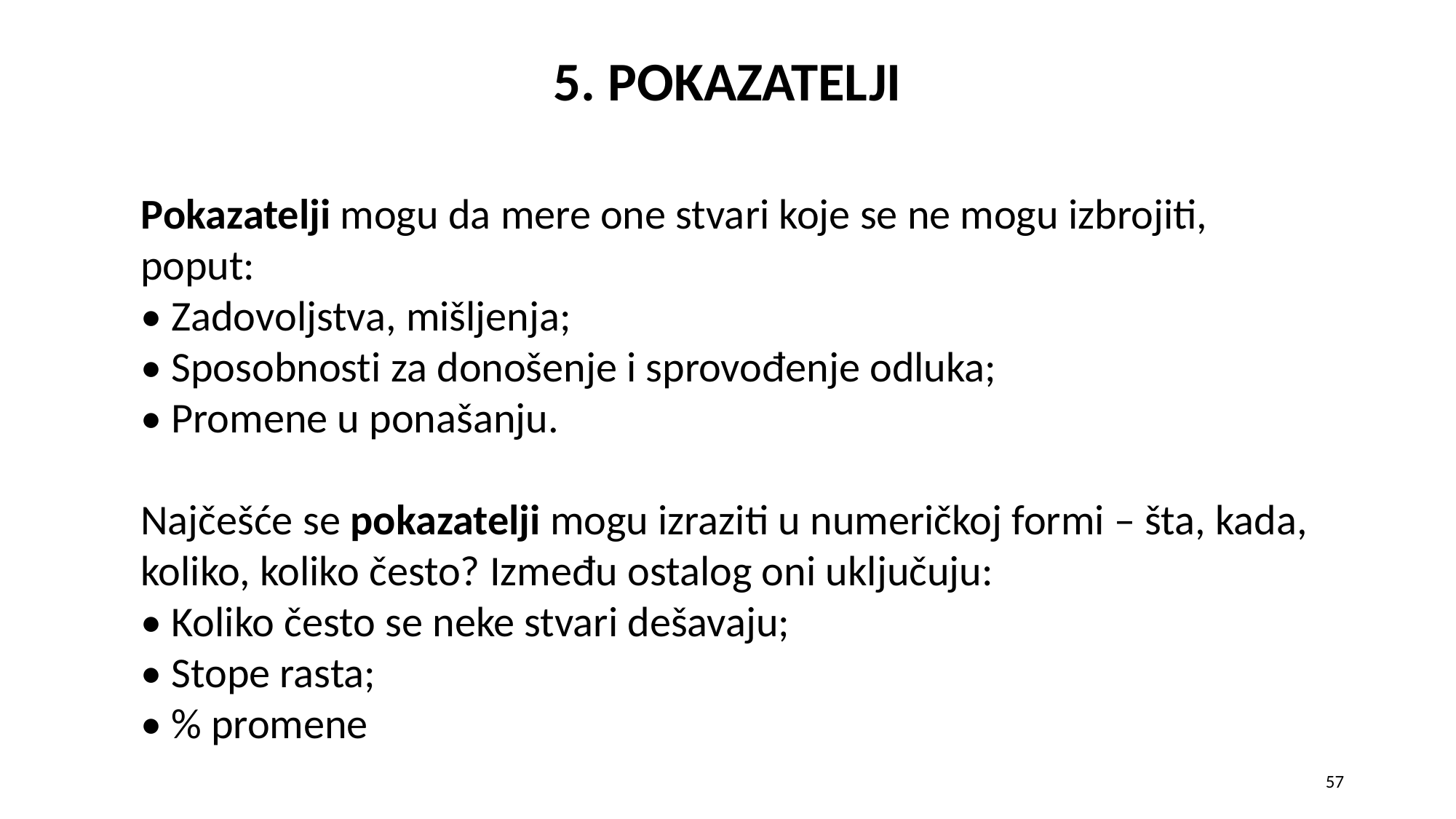

# 5. POKAZATELJI

Pokazatelji mogu da mere one stvari koje se ne mogu izbrojiti, poput:
• Zadovoljstva, mišljenja;
• Sposobnosti za donošenje i sprovođenje odluka;
• Promene u ponašanju.

Najčešće se pokazatelji mogu izraziti u numeričkoj formi – šta, kada, koliko, koliko često? Između ostalog oni uključuju:
• Koliko često se neke stvari dešavaju;
• Stope rasta;
• % promene

57